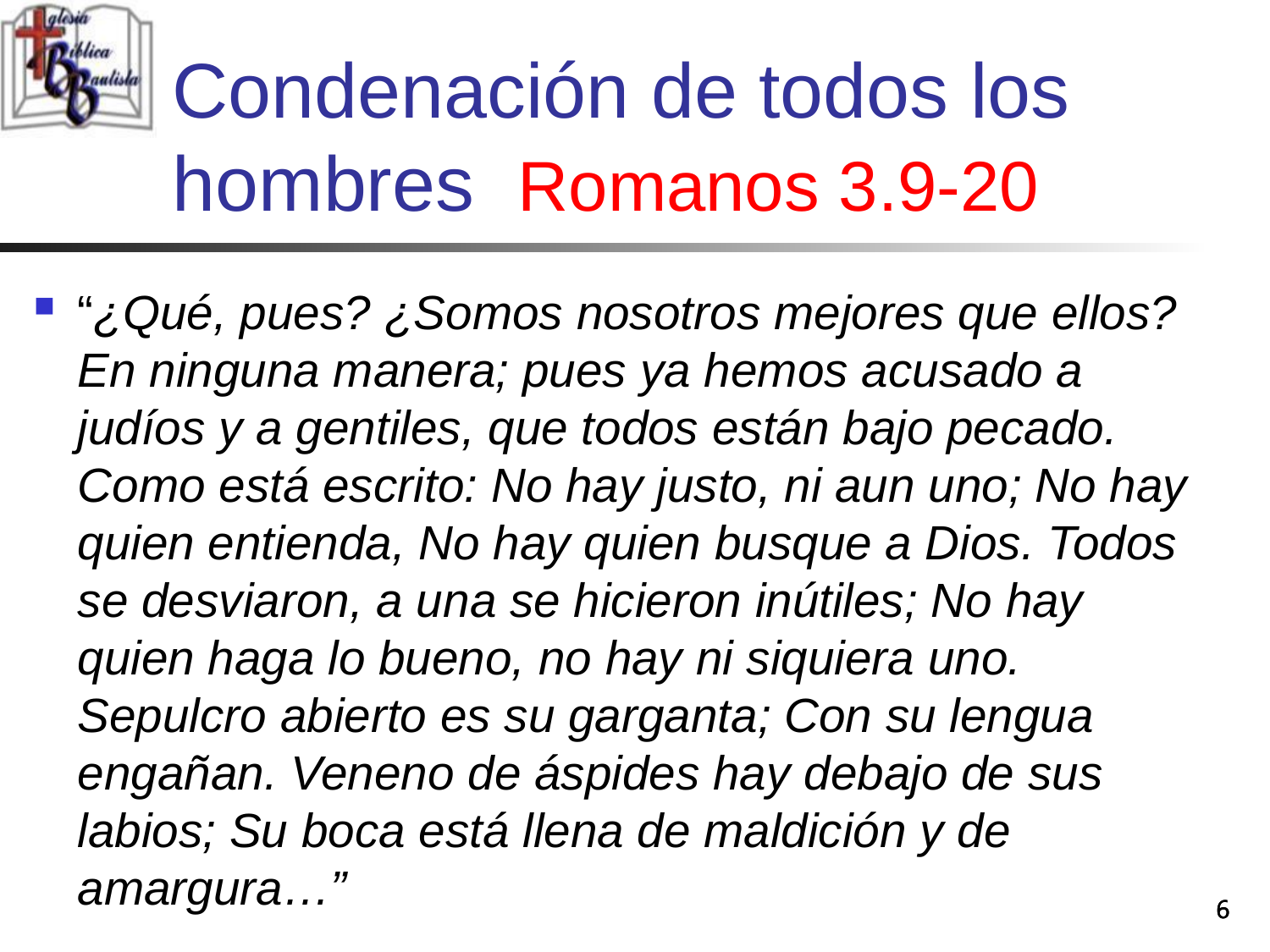

# Condenación de todos los hombres  Romanos 3.9-20
“¿Qué, pues? ¿Somos nosotros mejores que ellos? En ninguna manera; pues ya hemos acusado a judíos y a gentiles, que todos están bajo pecado. Como está escrito: No hay justo, ni aun uno; No hay quien entienda, No hay quien busque a Dios. Todos se desviaron, a una se hicieron inútiles; No hay quien haga lo bueno, no hay ni siquiera uno. Sepulcro abierto es su garganta; Con su lengua engañan. Veneno de áspides hay debajo de sus labios; Su boca está llena de maldición y de amargura…”

6
6